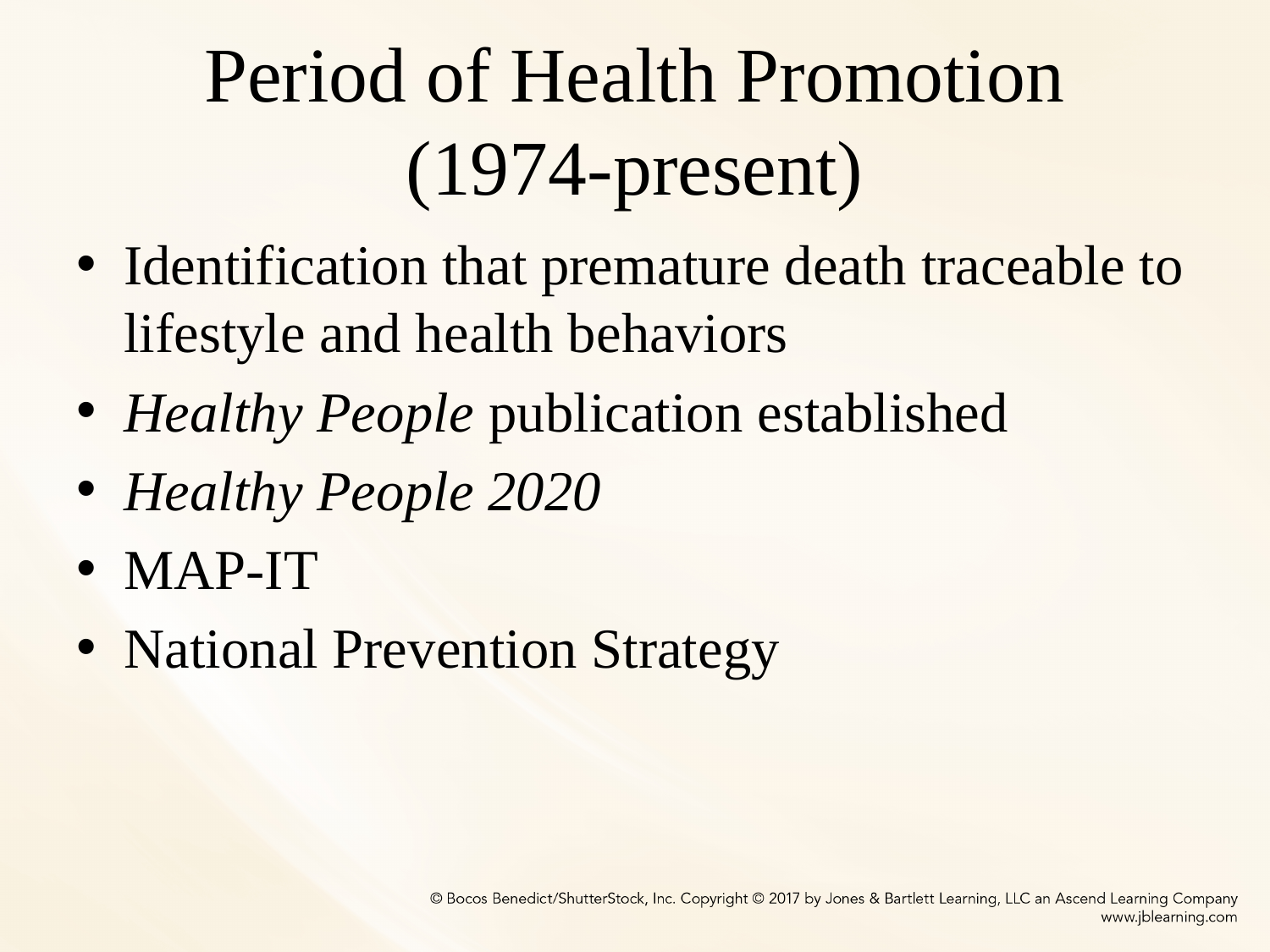

# Period of Health Promotion (1974-present)
Identification that premature death traceable to lifestyle and health behaviors
Healthy People publication established
Healthy People 2020
MAP-IT
National Prevention Strategy